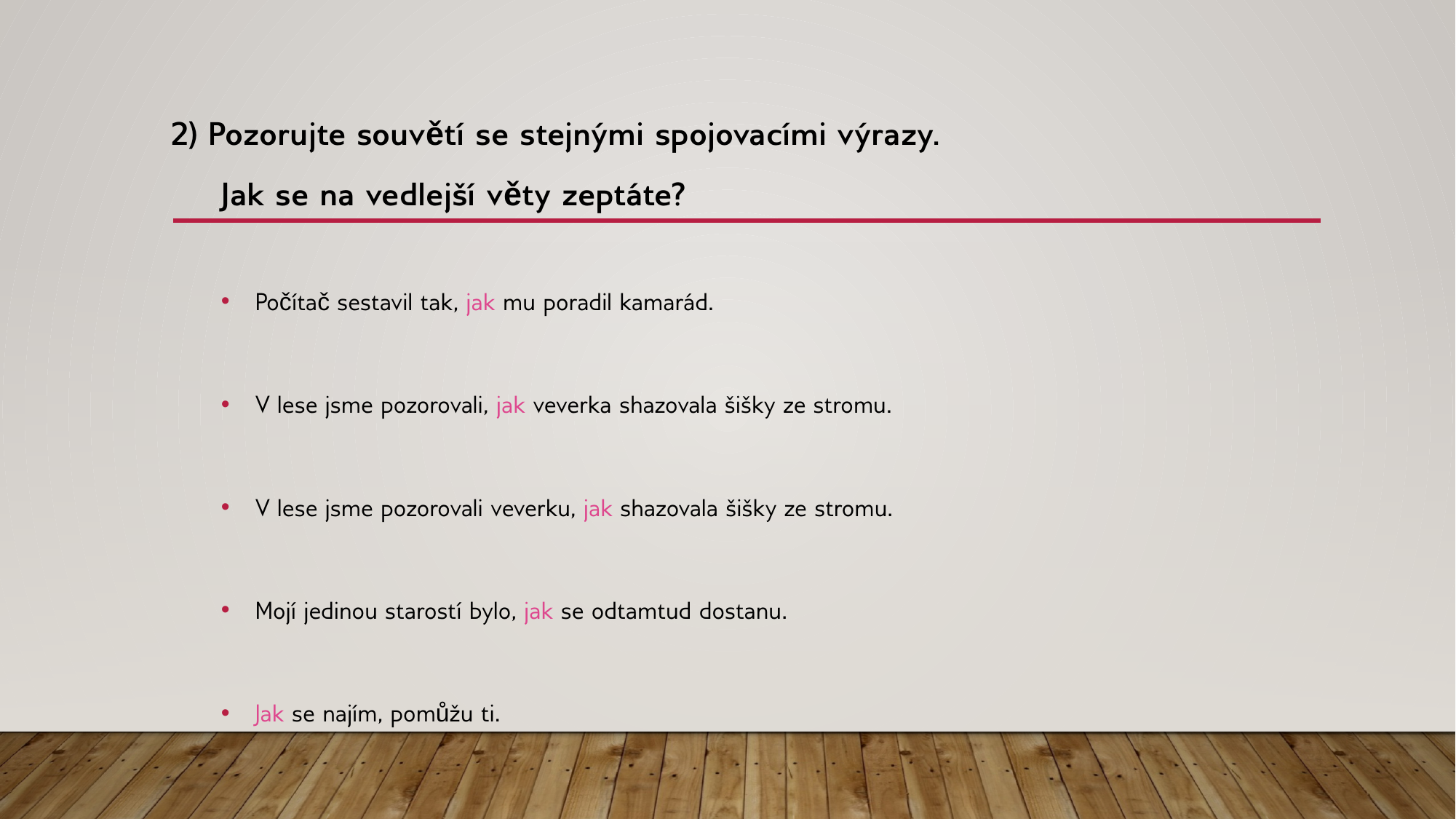

2) Pozorujte souvětí se stejnými spojovacími výrazy.
     Jak se na vedlejší věty zeptáte?

 Počítač sestavil tak, jak mu poradil kamarád.

 V lese jsme pozorovali, jak veverka shazovala šišky ze stromu.

 V lese jsme pozorovali veverku, jak shazovala šišky ze stromu.

 Mojí jedinou starostí bylo, jak se odtamtud dostanu.

 Jak se najím, pomůžu ti.